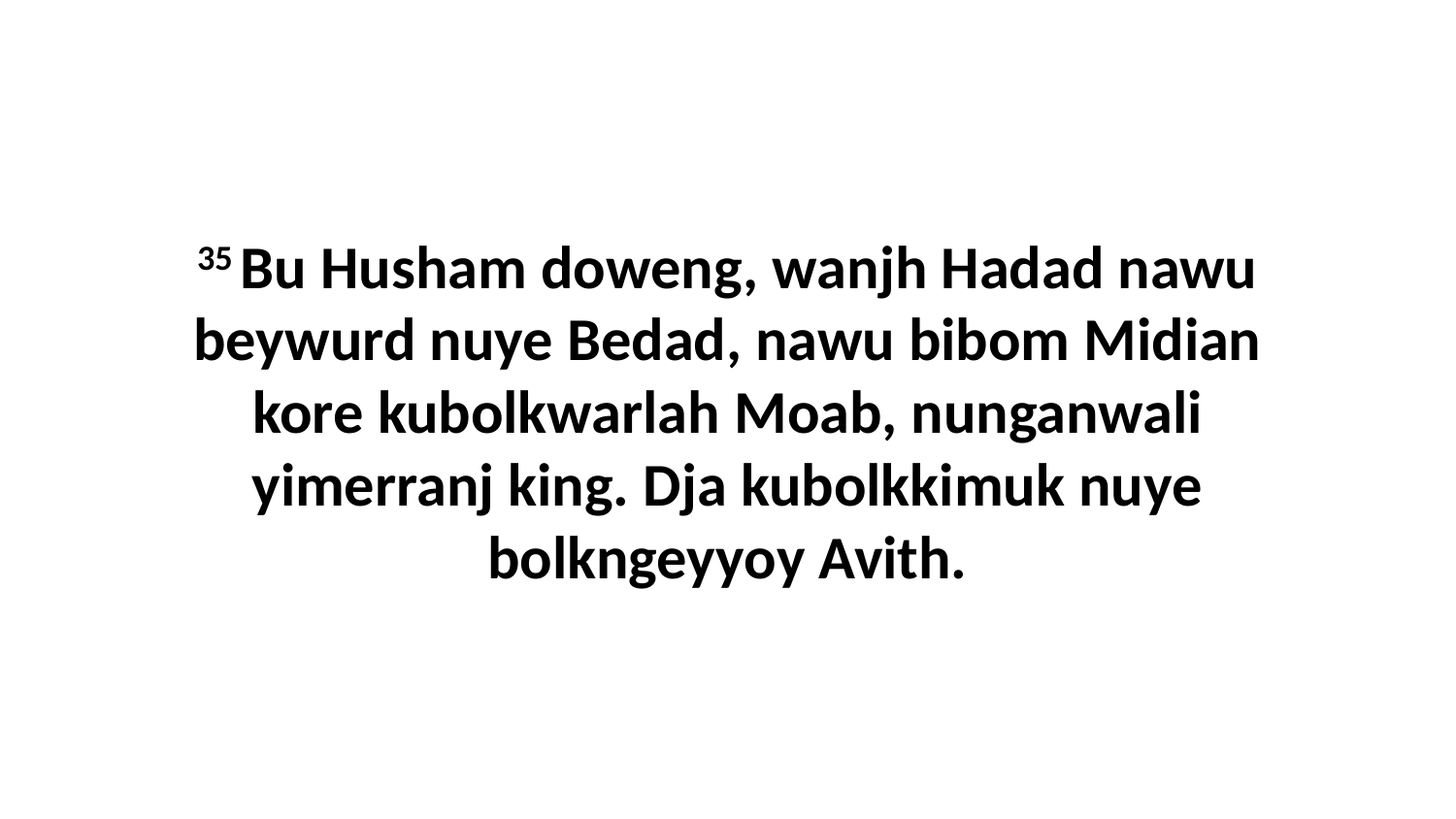

35 Bu Husham doweng, wanjh Hadad nawu beywurd nuye Bedad, nawu bibom Midian kore kubolkwarlah Moab, nunganwali yimerranj king. Dja kubolkkimuk nuye bolkngeyyoy Avith.